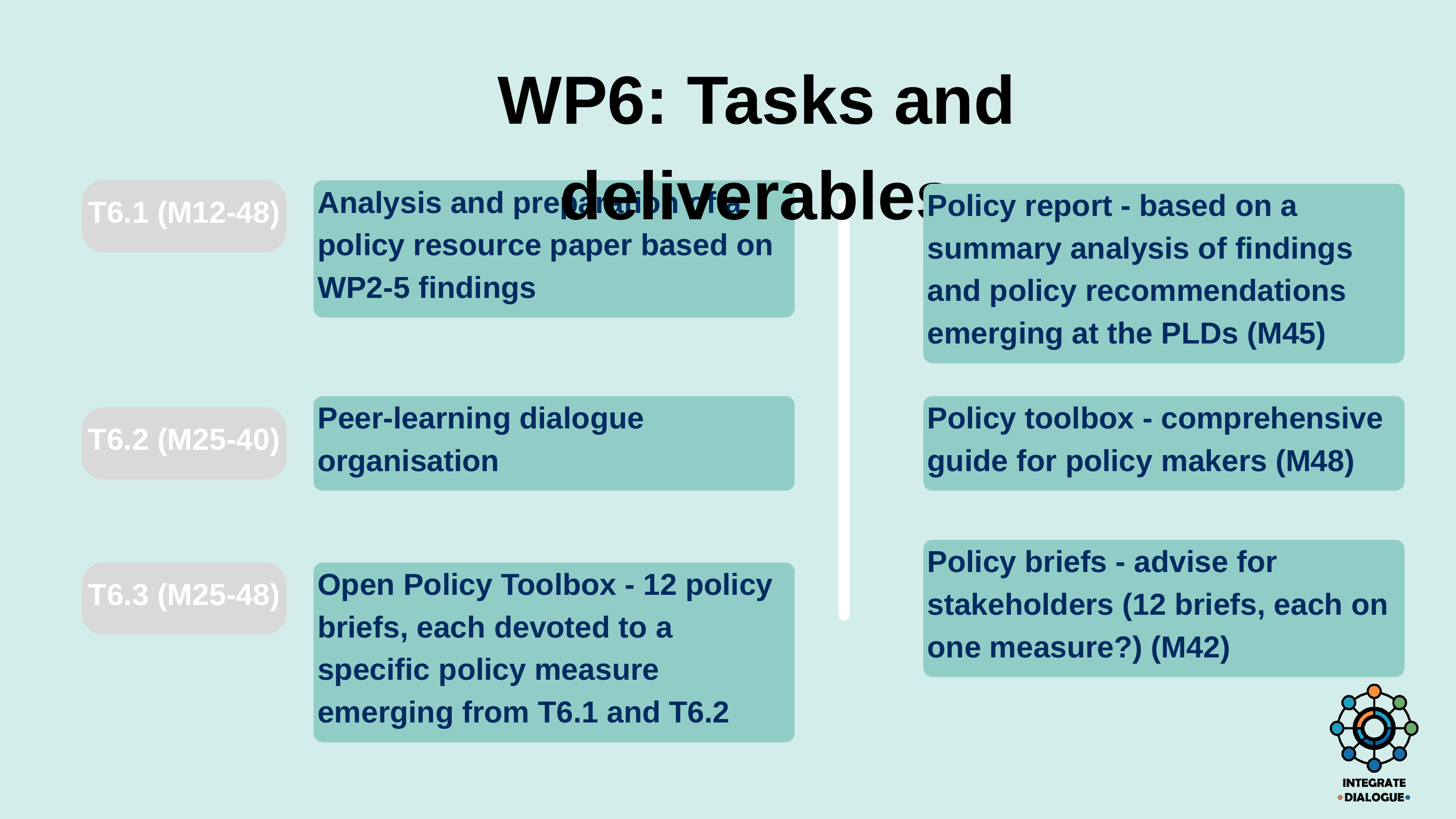

WP6: Tasks and deliverables

T6.1 (M12-48)

Analysis and preparation of a policy resource paper based on WP2-5 findings

Policy report - based on a summary analysis of findings and policy recommendations emerging at the PLDs (M45)

Peer-learning dialogue organisation

Policy toolbox - comprehensive guide for policy makers (M48)

T6.2 (M25-40)

Policy briefs - advise for stakeholders (12 briefs, each on one measure?) (M42)

T6.3 (M25-48)

Open Policy Toolbox - 12 policy briefs, each devoted to a specific policy measure emerging from T6.1 and T6.2